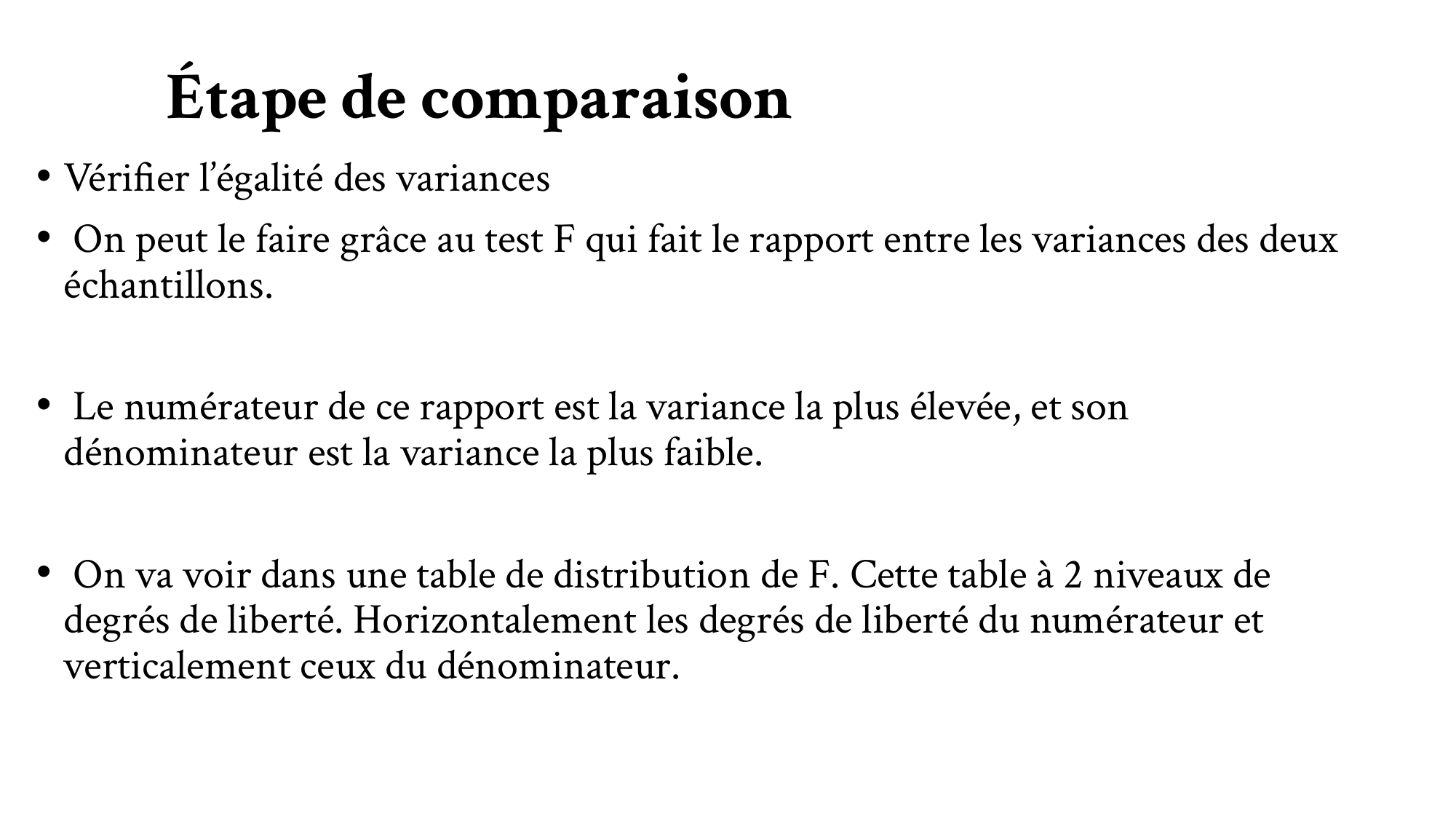

# Étape de comparaison
Vérifier l’égalité des variances
 On peut le faire grâce au test F qui fait le rapport entre les variances des deux échantillons.

 Le numérateur de ce rapport est la variance la plus élevée, et son dénominateur est la variance la plus faible.

 On va voir dans une table de distribution de F. Cette table à 2 niveaux de degrés de liberté. Horizontalement les degrés de liberté du numérateur et verticalement ceux du dénominateur.